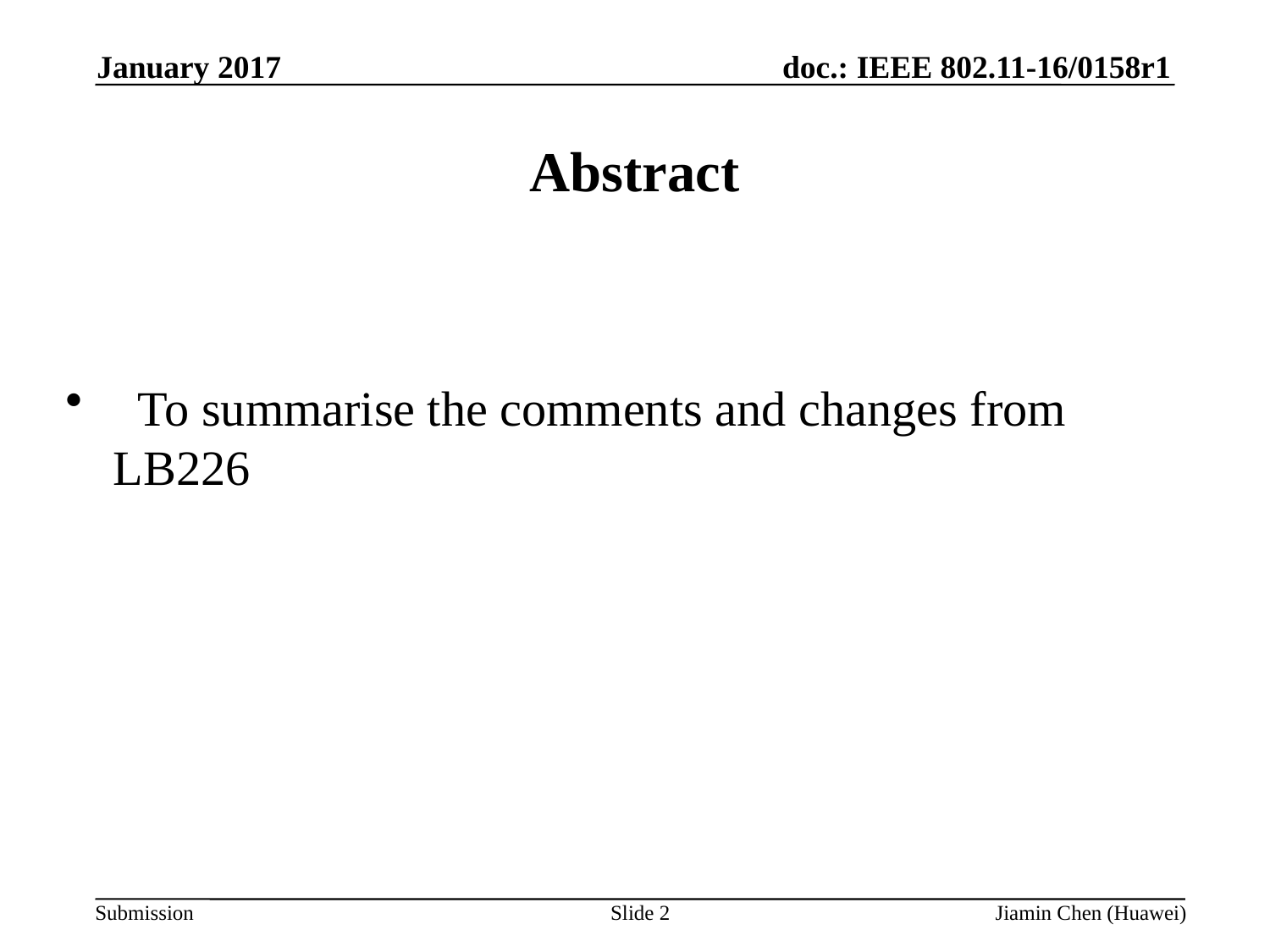

January 2017
Abstract
  To summarise the comments and changes from LB226

Jiamin Chen (Huawei)
Slide 2